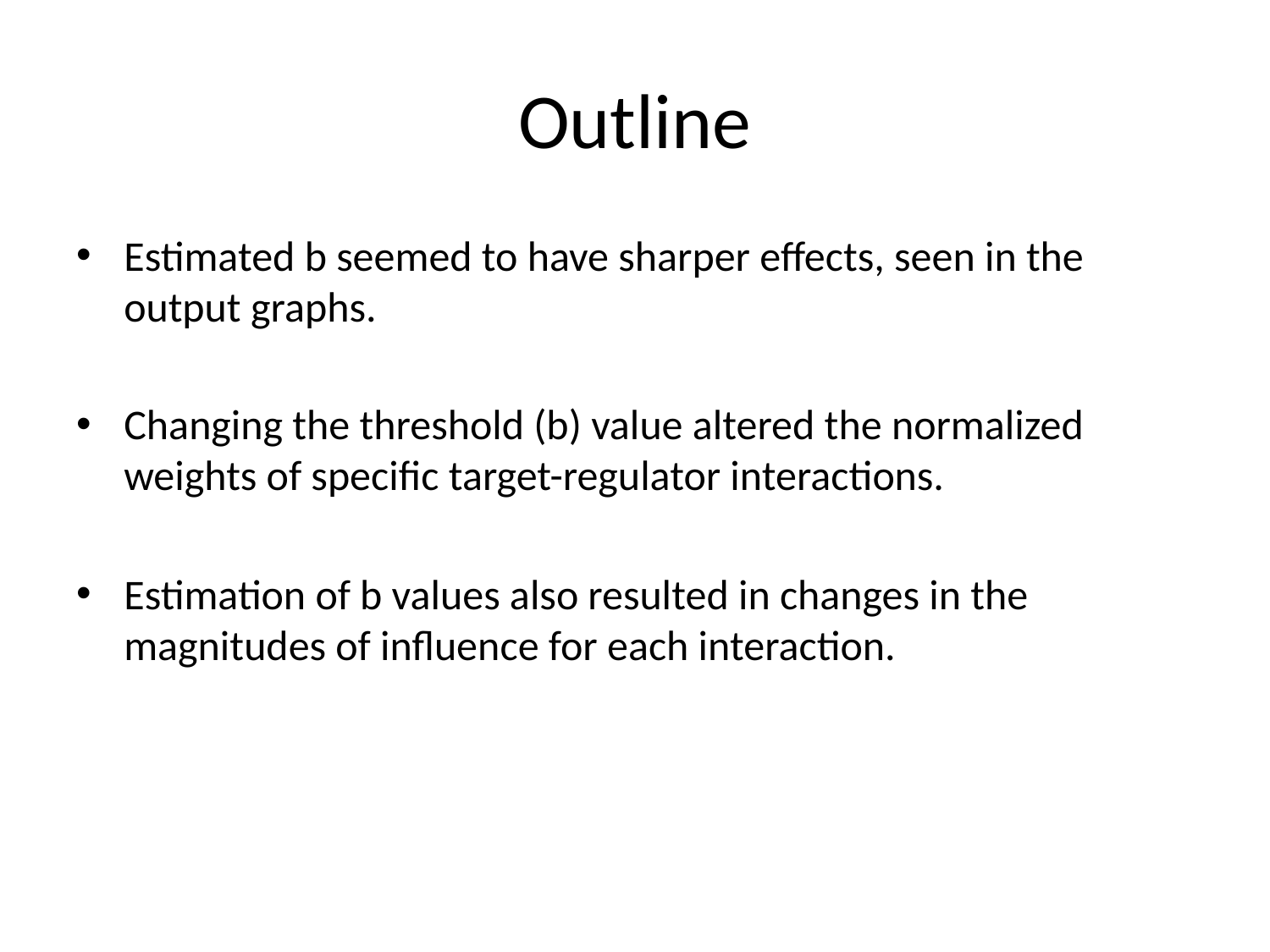

# Outline
Estimated b seemed to have sharper effects, seen in the output graphs.

Changing the threshold (b) value altered the normalized weights of specific target-regulator interactions.

Estimation of b values also resulted in changes in the magnitudes of influence for each interaction.